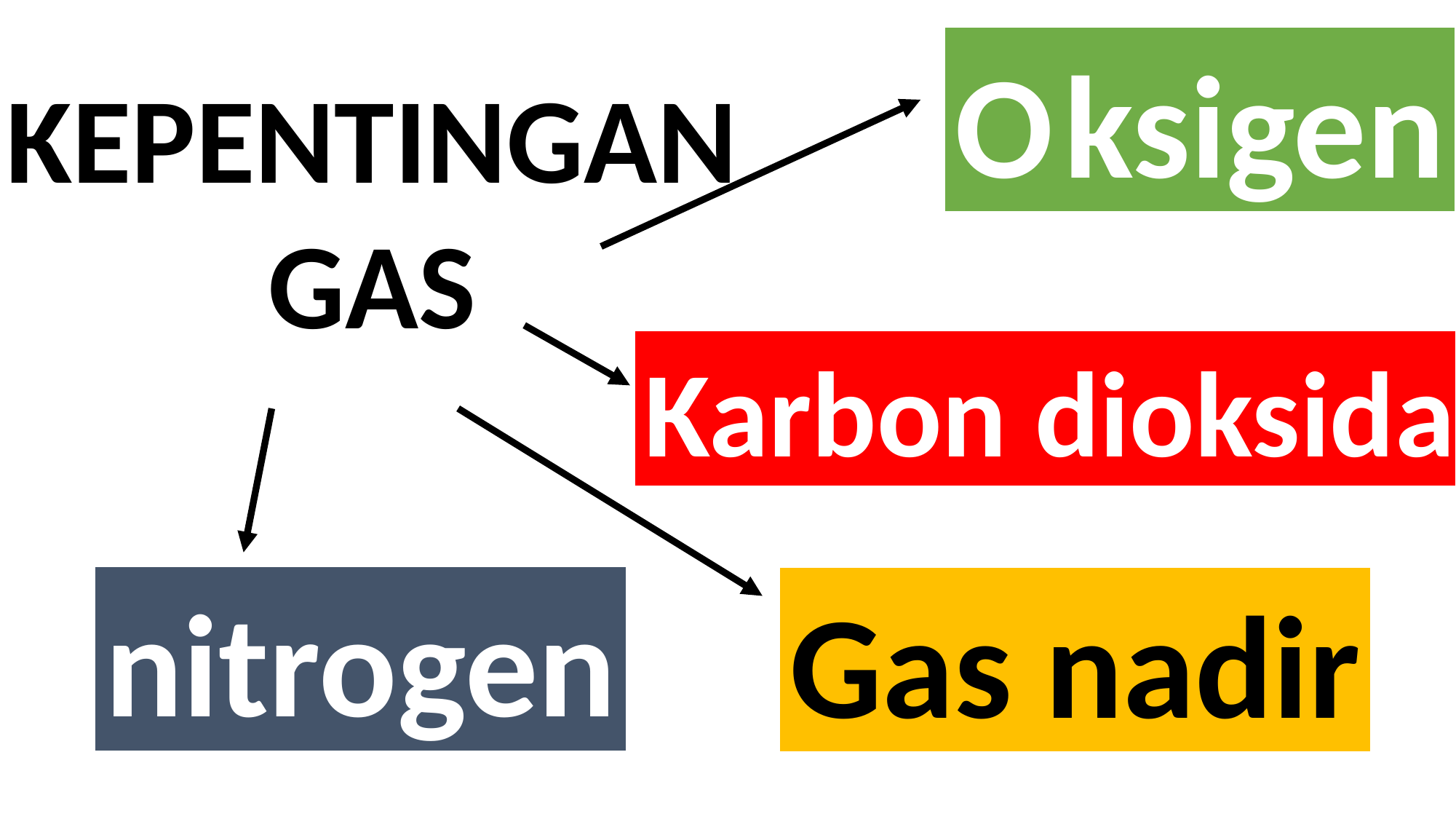

O	ksigen
KEPENTINGAN GAS
Karbon dioksida
nitrogen
Gas nadir